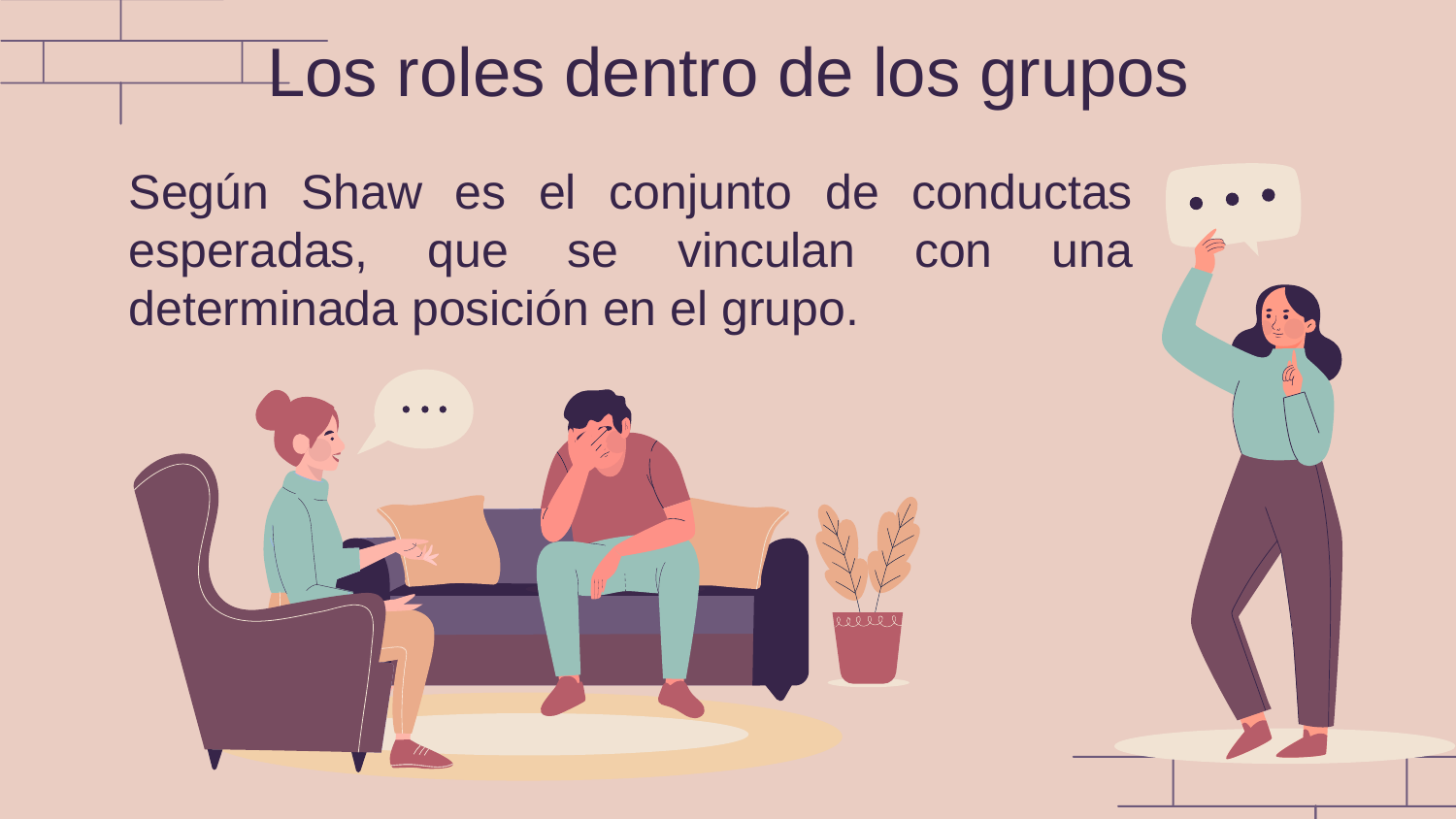

# Los roles dentro de los grupos
Según Shaw es el conjunto de conductas esperadas, que se vinculan con una determinada posición en el grupo.